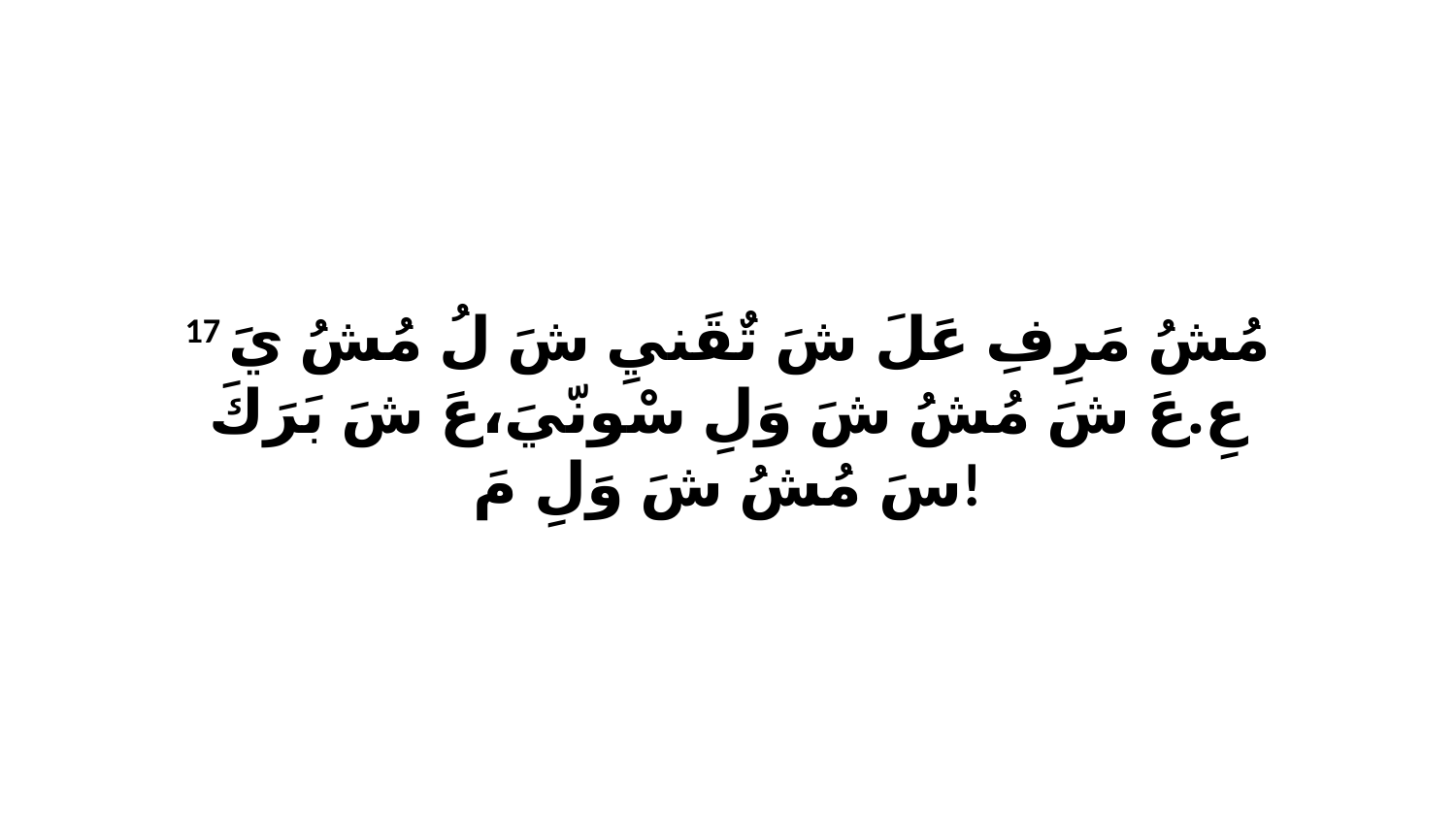

17 مُشُ مَرِفِ عَلَ شَ تٌقَنيِ شَ لُ مُشُ يَ عِ.عَ شَ مُشُ شَ وَلِ سْونّيَ،عَ شَ بَرَكَ سَ مُشُ شَ وَلِ مَ!